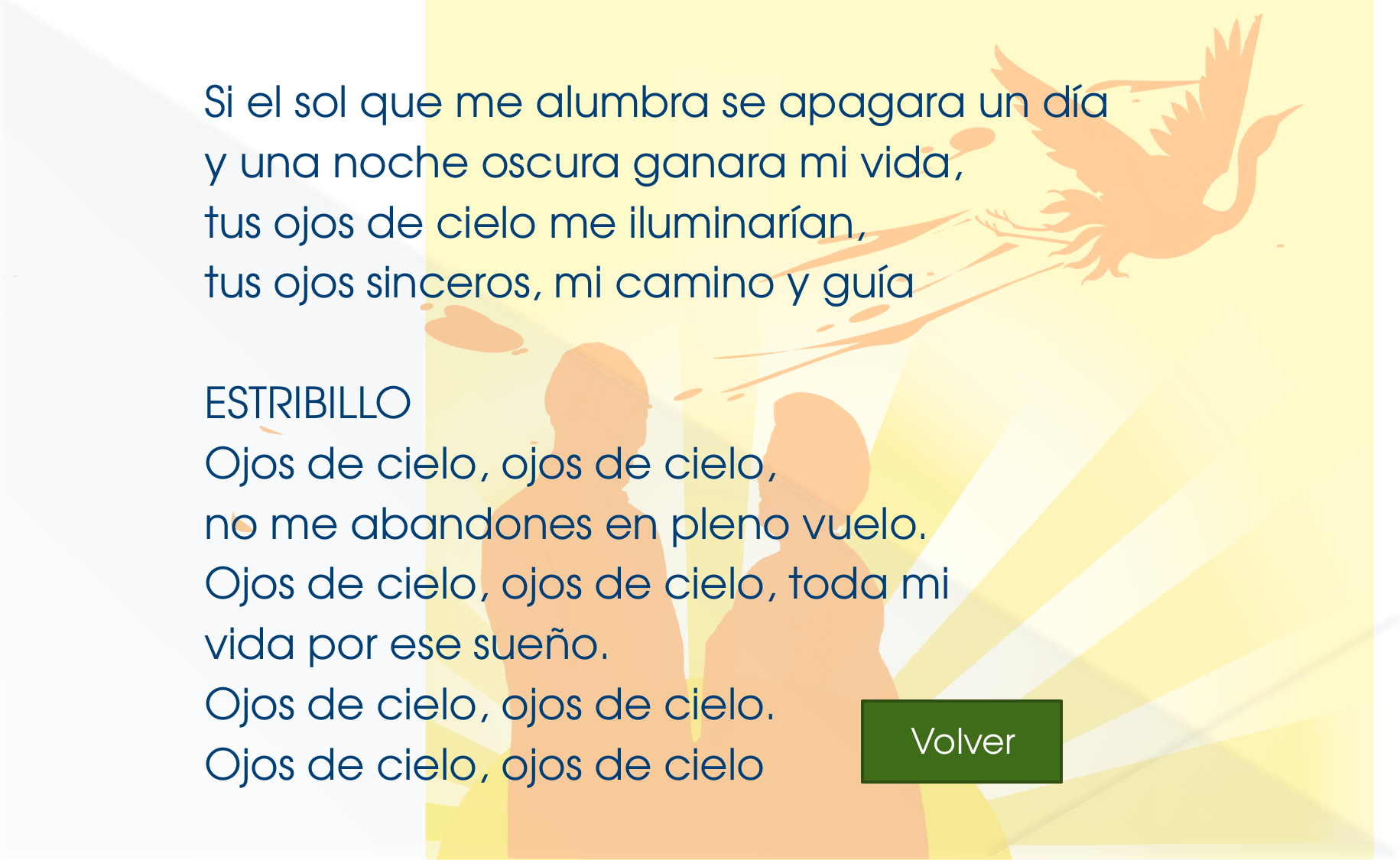

Si el sol que me alumbra se apagara un día
y una noche oscura ganara mi vida,
tus ojos de cielo me iluminarían,
tus ojos sinceros, mi camino y guía

ESTRIBILLO
Ojos de cielo, ojos de cielo,
no me abandones en pleno vuelo.
Ojos de cielo, ojos de cielo, toda mi
vida por ese sueño.
Ojos de cielo, ojos de cielo.
Ojos de cielo, ojos de cielo

 Volver